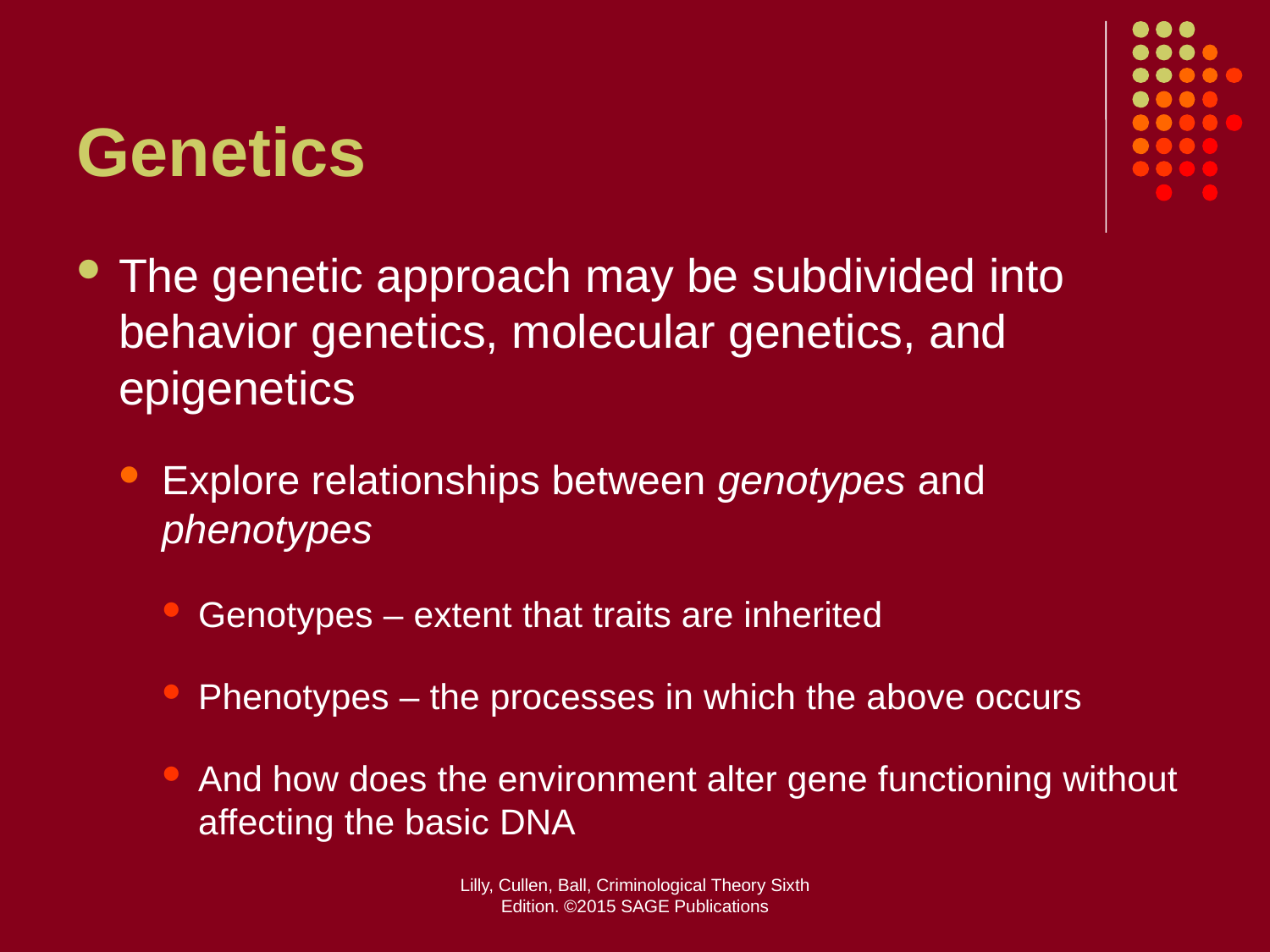

# Genetics
The genetic approach may be subdivided into behavior genetics, molecular genetics, and epigenetics

Explore relationships between genotypes and phenotypes

Genotypes – extent that traits are inherited

Phenotypes – the processes in which the above occurs

And how does the environment alter gene functioning without affecting the basic DNA
Lilly, Cullen, Ball, Criminological Theory Sixth Edition. ©2015 SAGE Publications